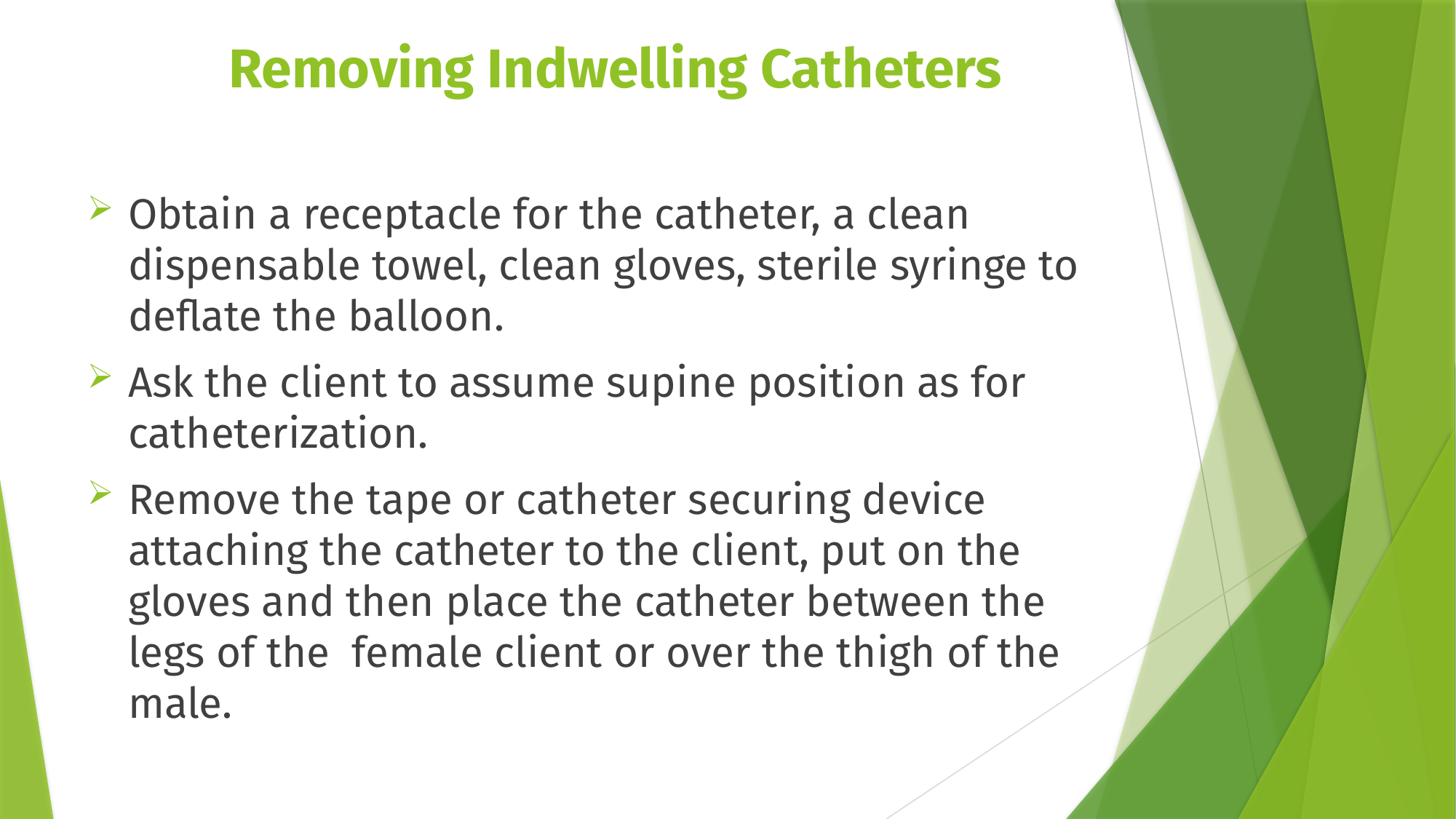

# Removing Indwelling Catheters
Obtain a receptacle for the catheter, a clean dispensable towel, clean gloves, sterile syringe to deflate the balloon.
Ask the client to assume supine position as for catheterization.
Remove the tape or catheter securing device attaching the catheter to the client, put on the gloves and then place the catheter between the legs of the  female client or over the thigh of the male.